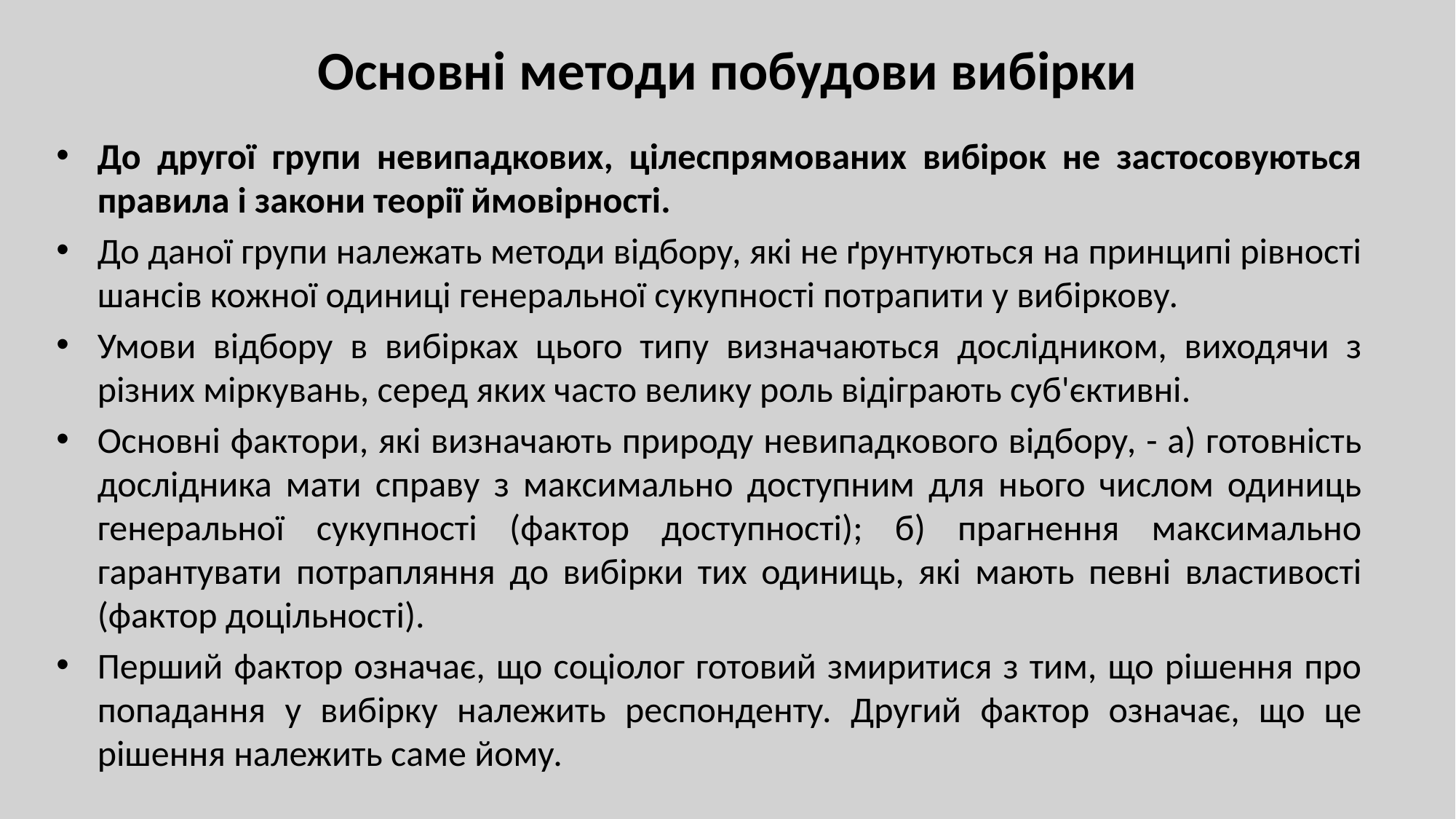

# Основні методи побудови вибірки
До другої групи невипадкових, цілеспрямованих вибірок не застосовуються правила і закони теорії ймовірності.
До даної групи належать методи відбору, які не ґрунтуються на принципі рівності шансів кожної одиниці генеральної сукупності потрапити у вибіркову.
Умови відбору в вибірках цього типу визначаються дослідником, виходячи з різних міркувань, серед яких часто велику роль відіграють суб'єктивні.
Основні фактори, які визначають природу невипадкового відбору, - а) готовність дослідника мати справу з максимально доступним для нього числом одиниць генеральної сукупності (фактор доступності); б) прагнення максимально гарантувати потрапляння до вибірки тих одиниць, які мають певні властивості (фактор доцільності).
Перший фактор означає, що соціолог готовий змиритися з тим, що рішення про попадання у вибірку належить респонденту. Другий фактор означає, що це рішення належить саме йому.